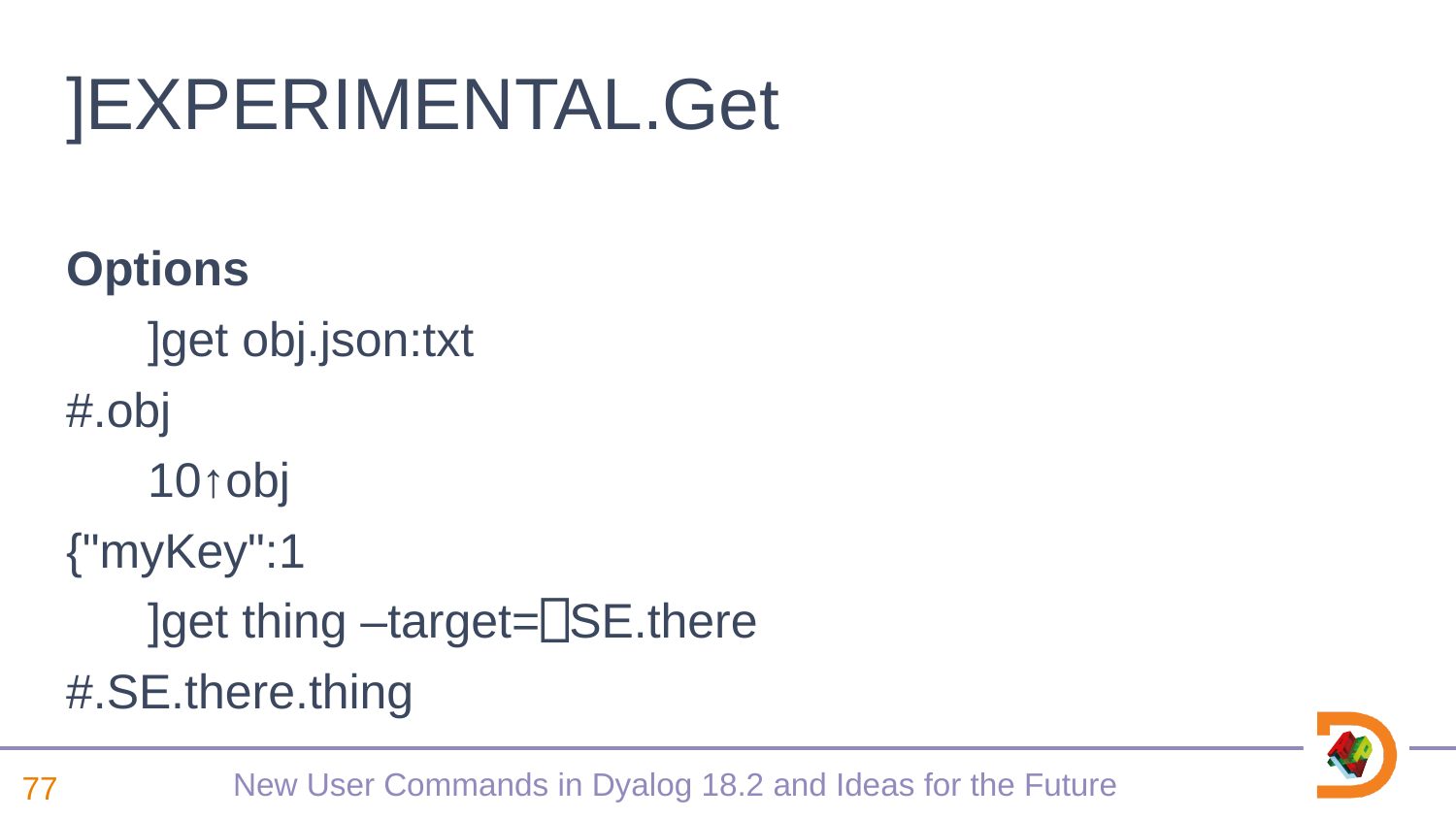

# ]EXPERIMENTAL.Get
Options
      ]get obj.json:txt
#.obj
      10↑obj
{"myKey":1
      ]get thing –target=⎕SE.there
#.SE.there.thing